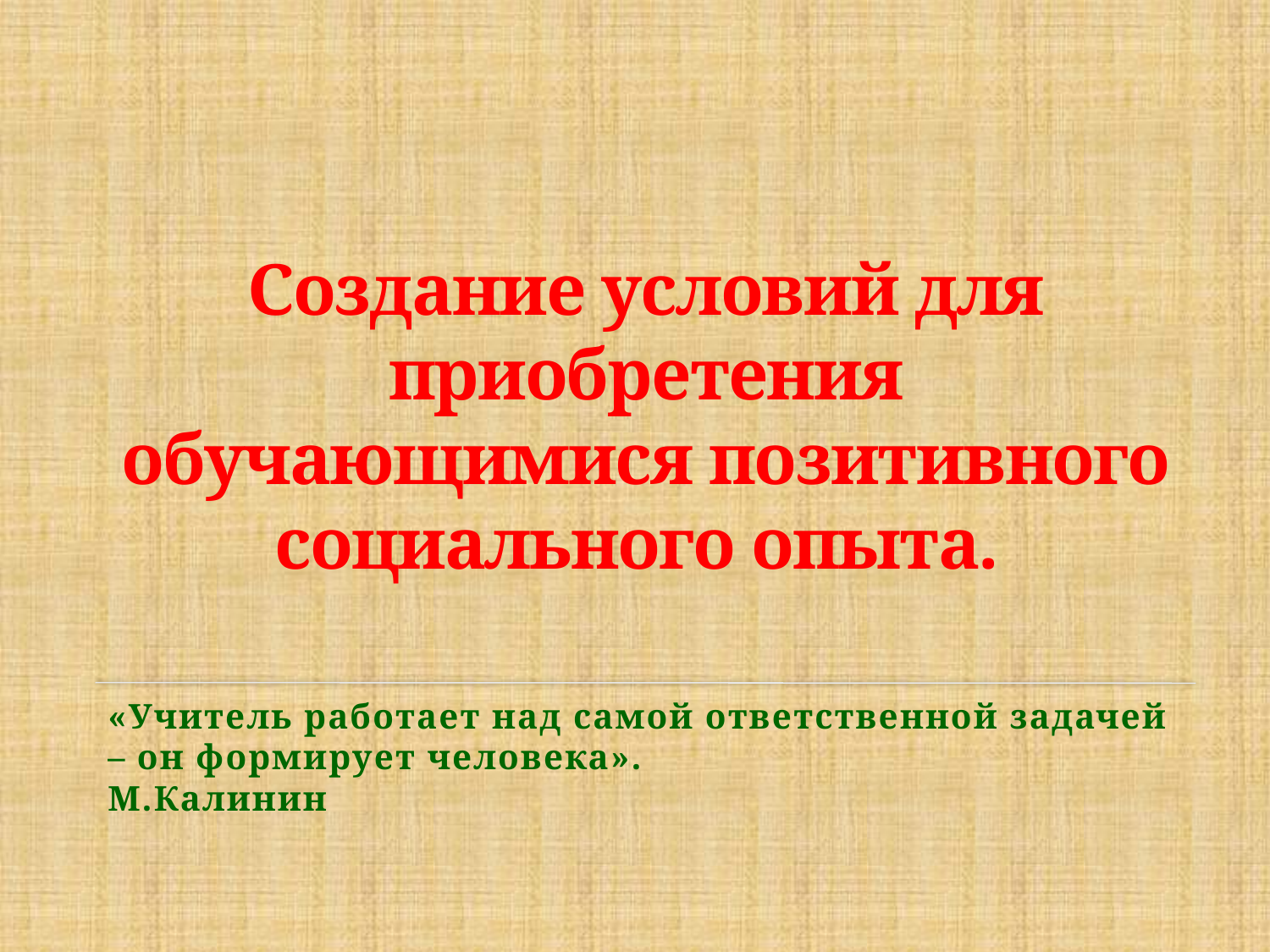

# Создание условий для приобретения обучающимися позитивного социального опыта.
«Учитель работает над самой ответственной задачей – он формирует человека».
М.Калинин